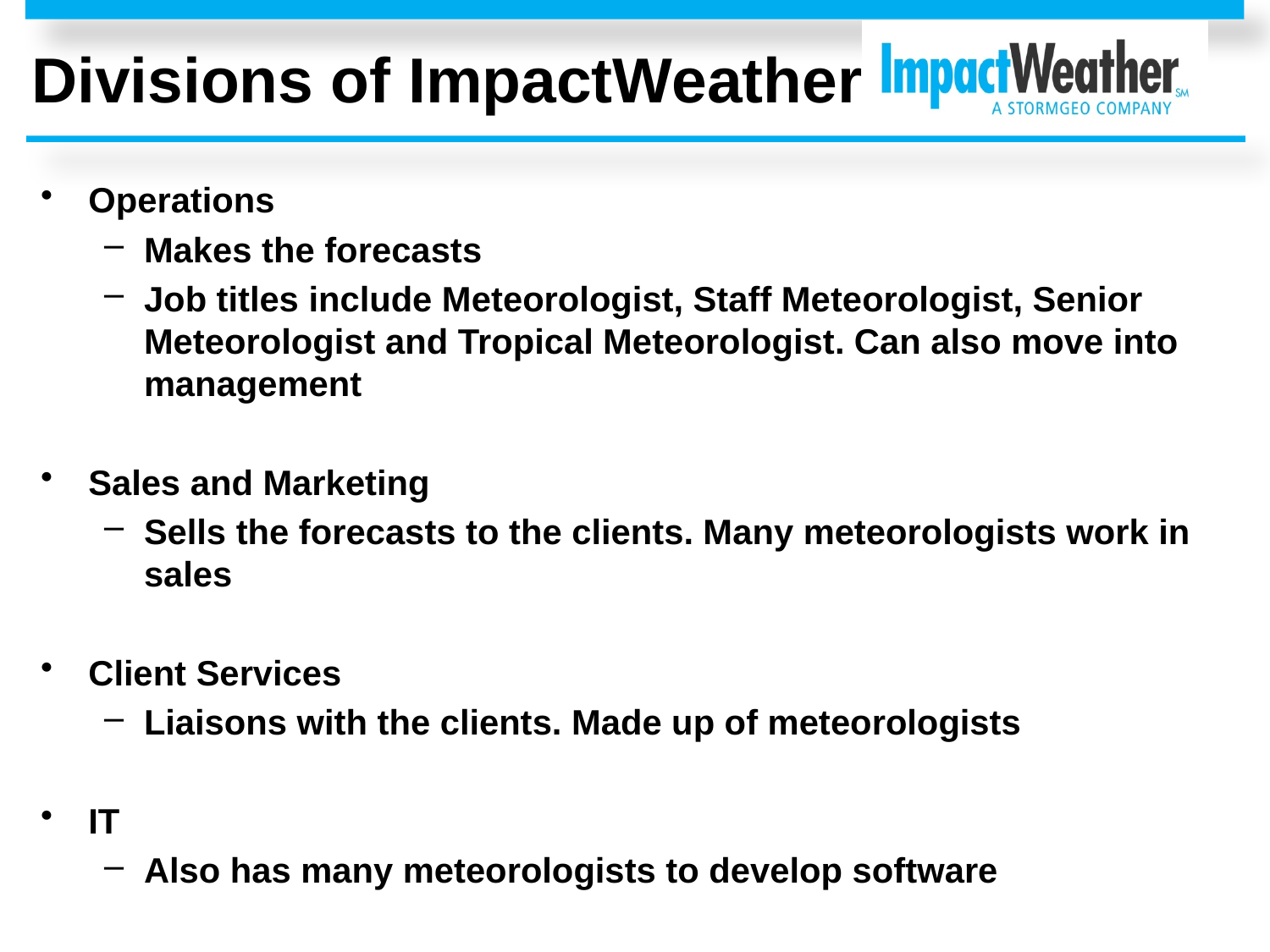

# Divisions of ImpactWeather
Operations
Makes the forecasts
Job titles include Meteorologist, Staff Meteorologist, Senior Meteorologist and Tropical Meteorologist. Can also move into management

Sales and Marketing
Sells the forecasts to the clients. Many meteorologists work in sales

Client Services
Liaisons with the clients. Made up of meteorologists

IT
Also has many meteorologists to develop software